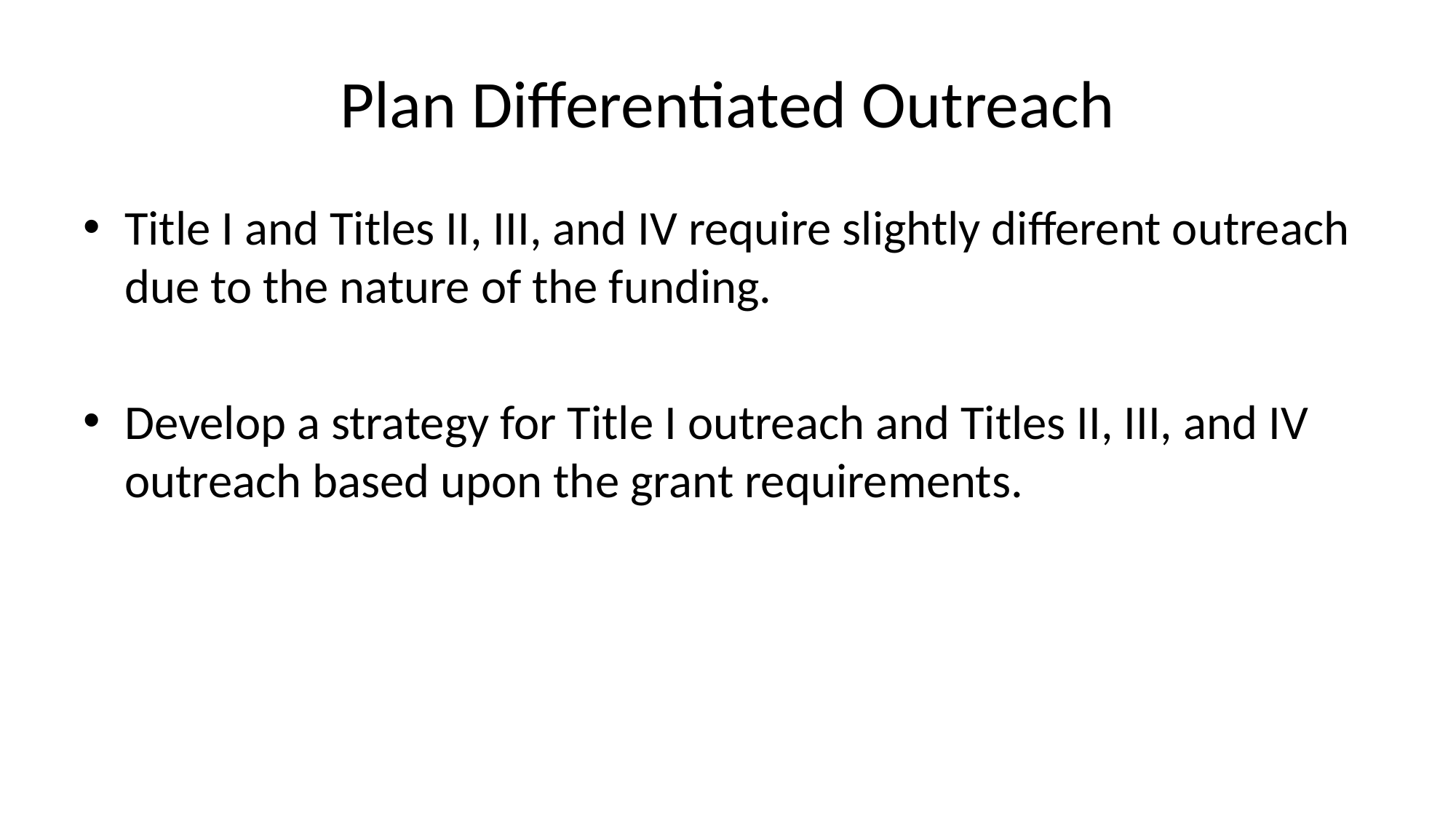

# Plan Differentiated Outreach
Title I and Titles II, III, and IV require slightly different outreach due to the nature of the funding.

Develop a strategy for Title I outreach and Titles II, III, and IV outreach based upon the grant requirements.